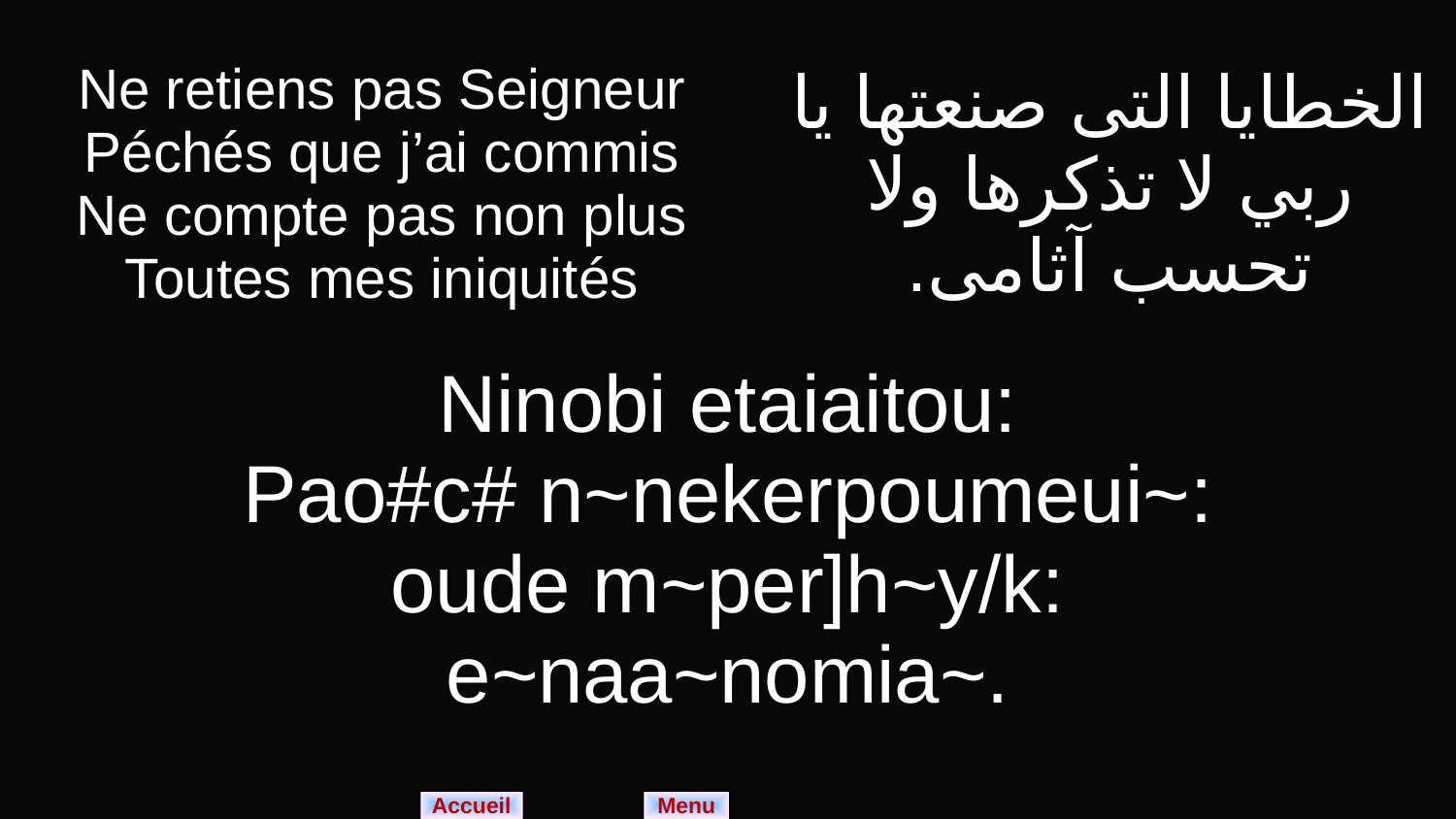

| Ne retiens pas Seigneur Péchés que j’ai commis Ne compte pas non plus Toutes mes iniquités | الخطايا التى صنعتها يا ربي لا تذكرها ولا تحسب آثامى. |
| --- | --- |
| Ninobi etaiaitou: Pao#c# n~nekerpoumeui~: oude m~per]h~y/k: e~naa~nomia~. |  |
Menu